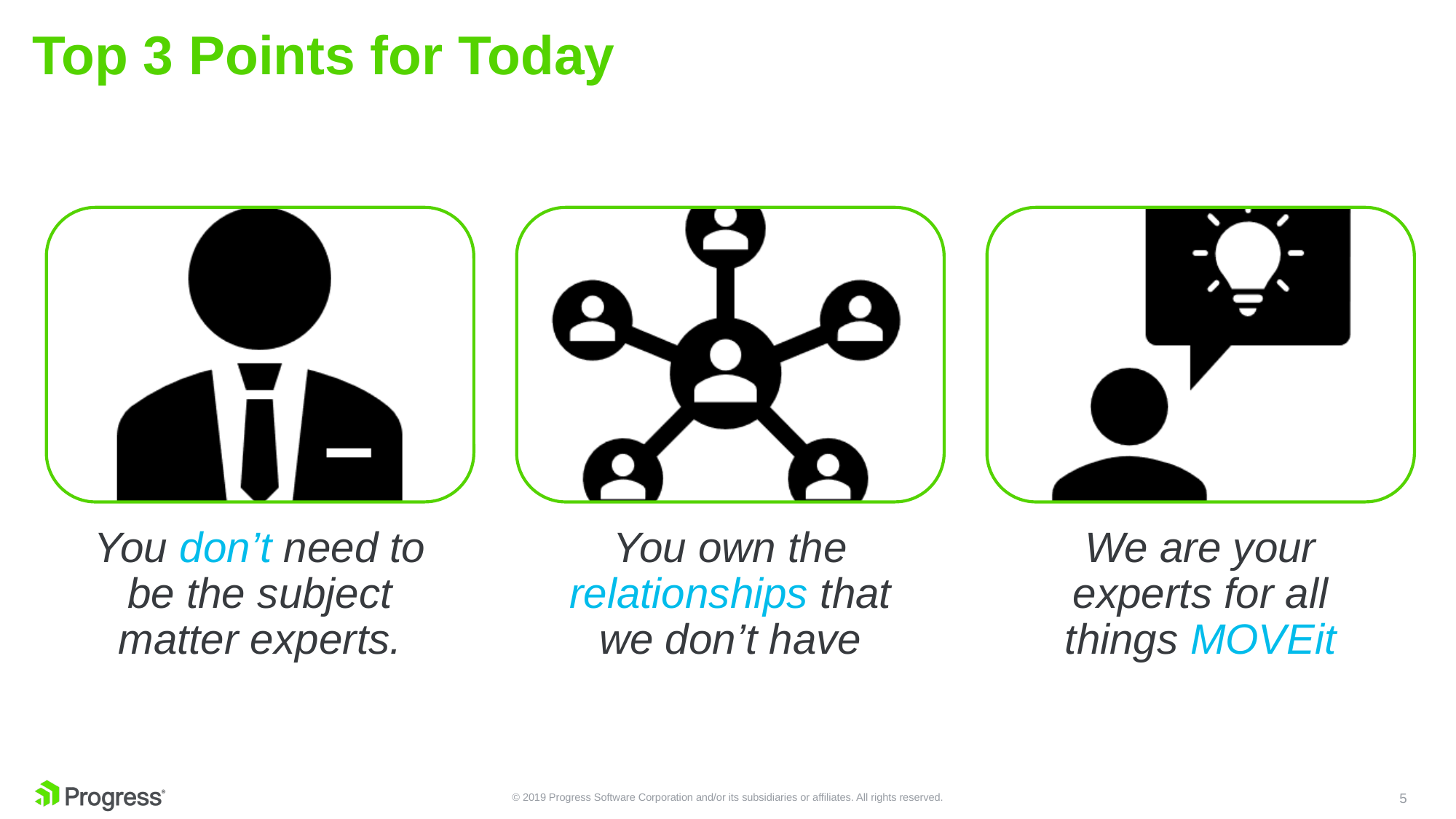

# Top 3 Points for Today
You don’t need to be the subject matter experts.
You own the relationships that we don’t have
We are your experts for all things MOVEit